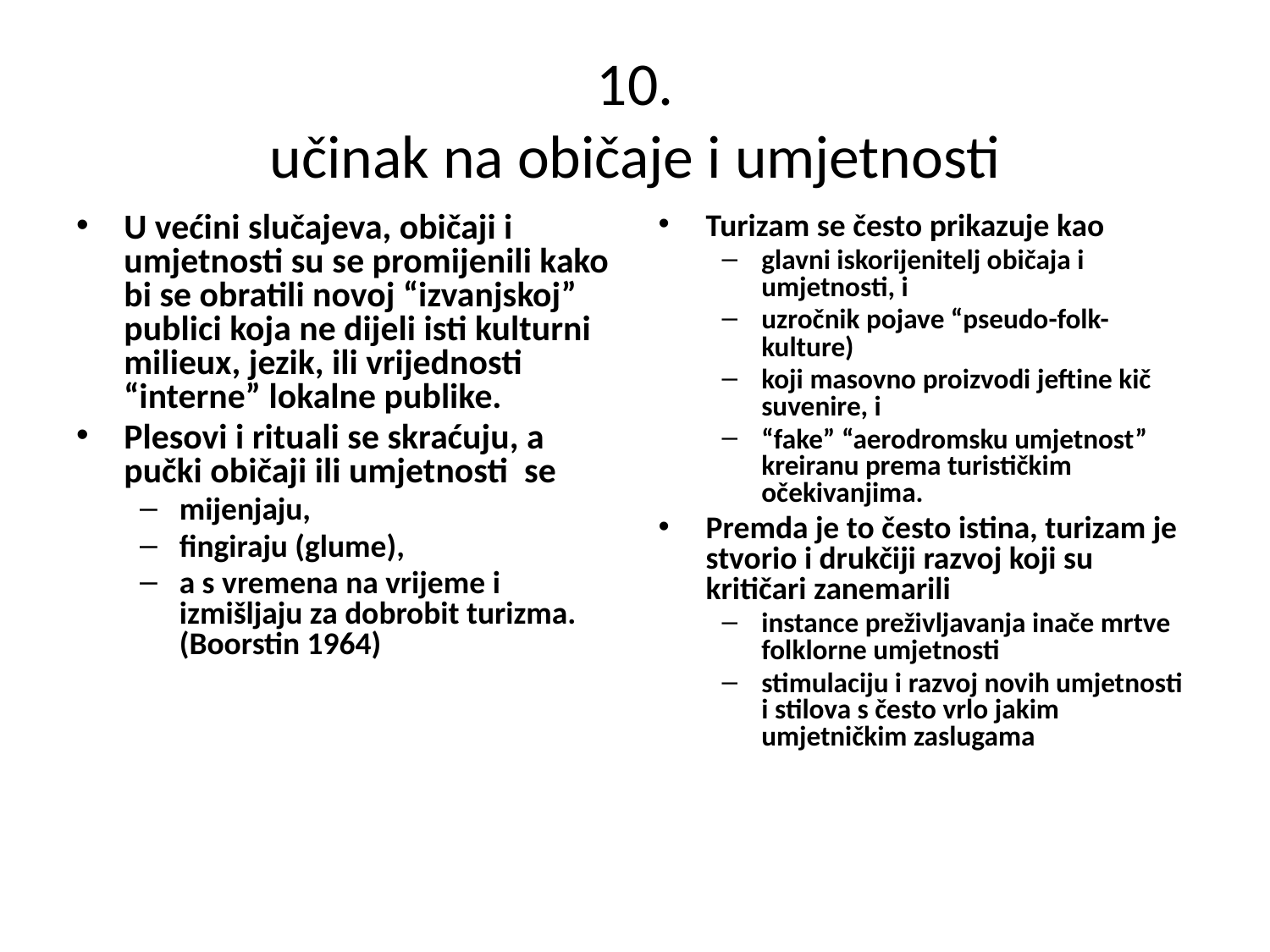

# 10. učinak na običaje i umjetnosti
U većini slučajeva, običaji i umjetnosti su se promijenili kako bi se obratili novoj “izvanjskoj” publici koja ne dijeli isti kulturni milieux, jezik, ili vrijednosti “interne” lokalne publike.
Plesovi i rituali se skraćuju, a pučki običaji ili umjetnosti  se
mijenjaju,
fingiraju (glume),
a s vremena na vrijeme i izmišljaju za dobrobit turizma. (Boorstin 1964)
Turizam se često prikazuje kao
glavni iskorijenitelj običaja i umjetnosti, i
uzročnik pojave “pseudo-folk-kulture)
koji masovno proizvodi jeftine kič suvenire, i
“fake” “aerodromsku umjetnost” kreiranu prema turističkim očekivanjima.
Premda je to često istina, turizam je stvorio i drukčiji razvoj koji su kritičari zanemarili
instance preživljavanja inače mrtve folklorne umjetnosti
stimulaciju i razvoj novih umjetnosti i stilova s često vrlo jakim umjetničkim zaslugama